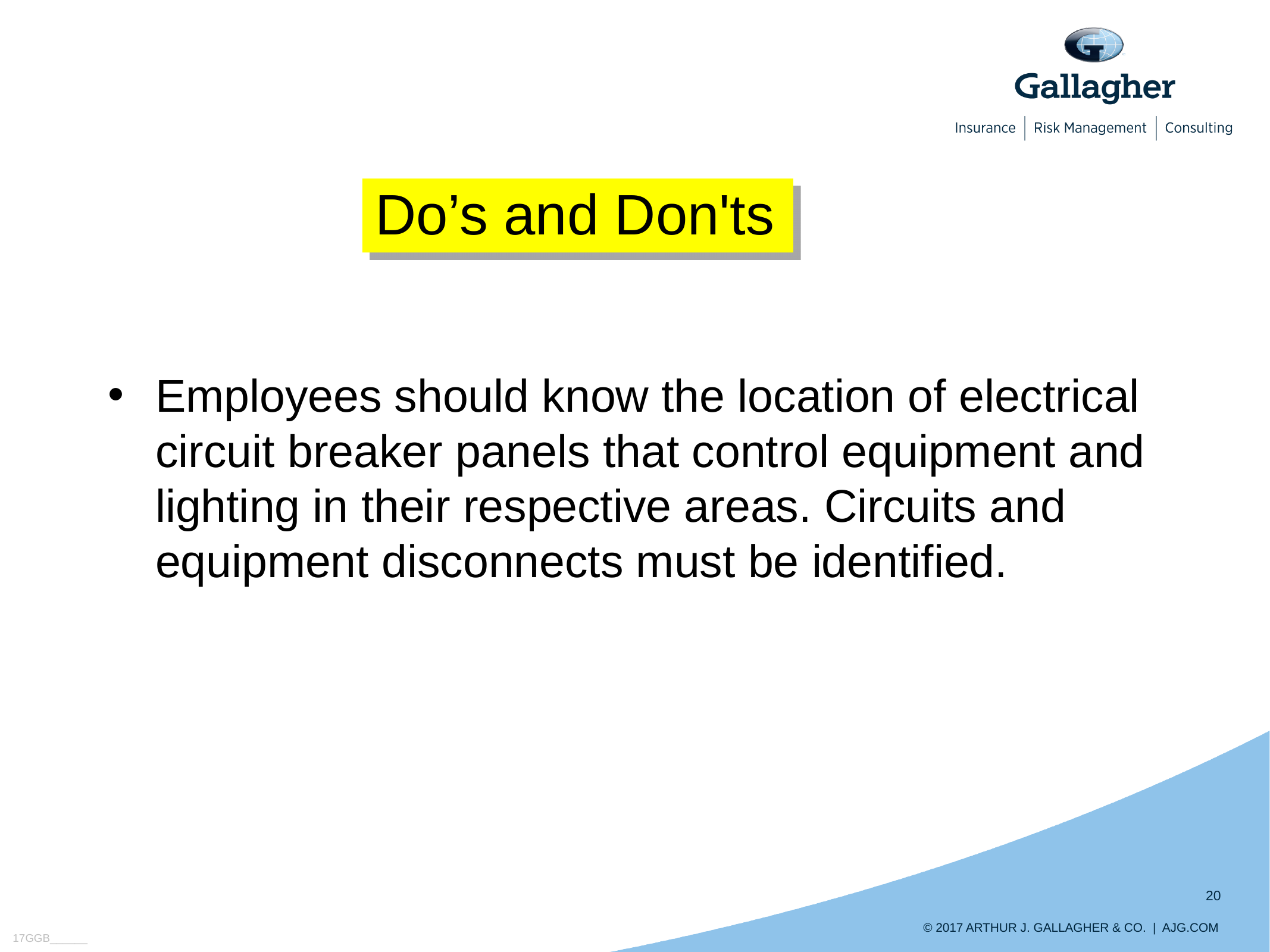

Do’s and Don'ts
Employees should know the location of electrical circuit breaker panels that control equipment and lighting in their respective areas. Circuits and equipment disconnects must be identified.